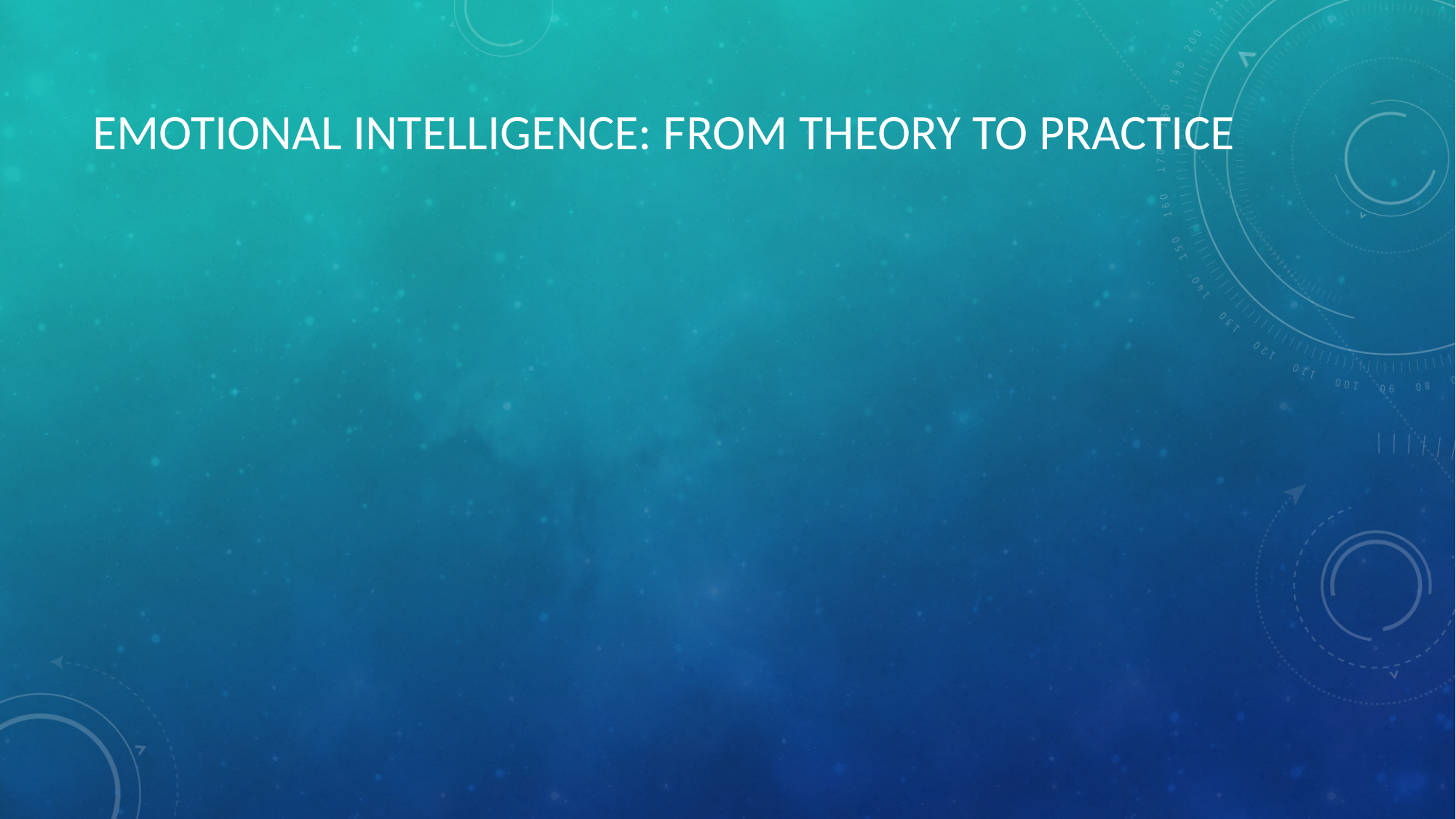

# Emotional Intelligence: From Theory to Practice